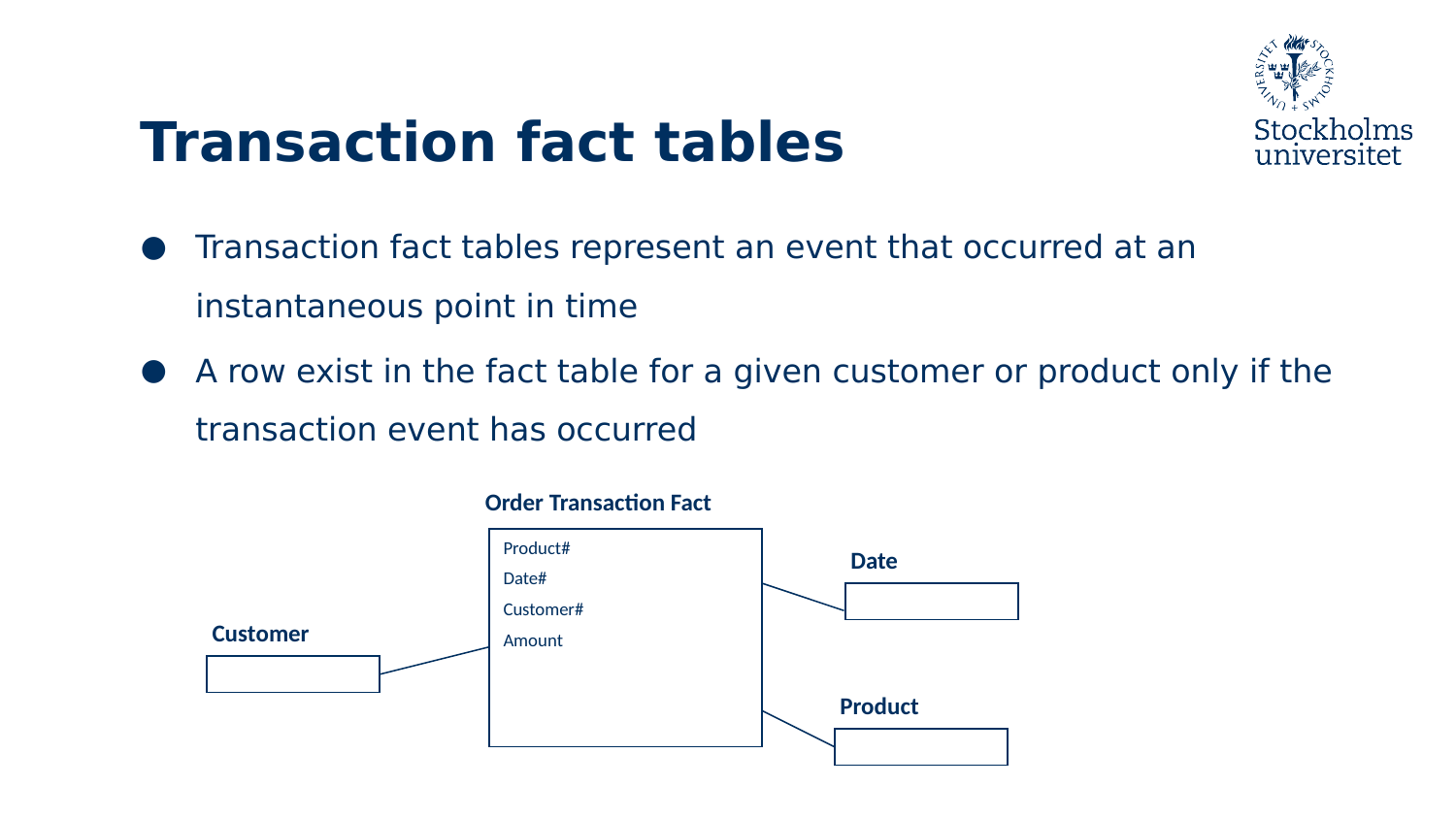

# Transaction fact tables
Transaction fact tables represent an event that occurred at an instantaneous point in time
A row exist in the fact table for a given customer or product only if the transaction event has occurred
Order Transaction Fact

Product#
Date#
Customer#
Amount
Date

Customer

Product